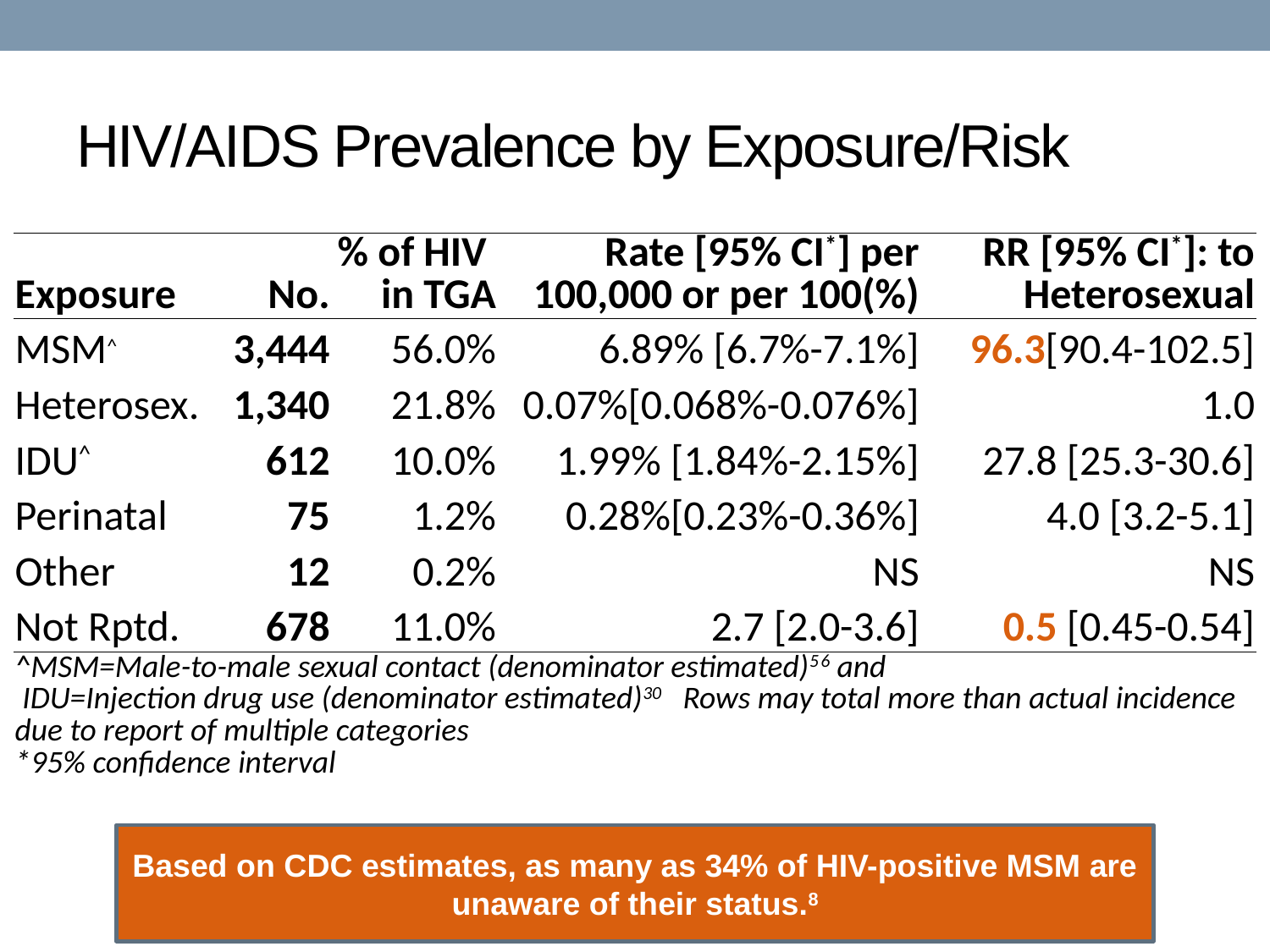

# HIV/AIDS Prevalence by Exposure/Risk
| Exposure | No. | % of HIV in TGA | Rate [95% CI\*] per 100,000 or per 100(%) | RR [95% CI\*]: to Heterosexual |
| --- | --- | --- | --- | --- |
| MSM^ | 3,444 | 56.0% | 6.89% [6.7%-7.1%] | 96.3[90.4-102.5] |
| Heterosex. | 1,340 | 21.8% | 0.07%[0.068%-0.076%] | 1.0 |
| IDU^ | 612 | 10.0% | 1.99% [1.84%-2.15%] | 27.8 [25.3-30.6] |
| Perinatal | 75 | 1.2% | 0.28%[0.23%-0.36%] | 4.0 [3.2-5.1] |
| Other | 12 | 0.2% | NS | NS |
| Not Rptd. | 678 | 11.0% | 2.7 [2.0-3.6] | 0.5 [0.45-0.54] |
| ^MSM=Male-to-male sexual contact (denominator estimated)5 6 and IDU=Injection drug use (denominator estimated)30 Rows may total more than actual incidence due to report of multiple categories \*95% confidence interval |  |  |  |  |
Based on CDC estimates, as many as 34% of HIV-positive MSM are unaware of their status.8